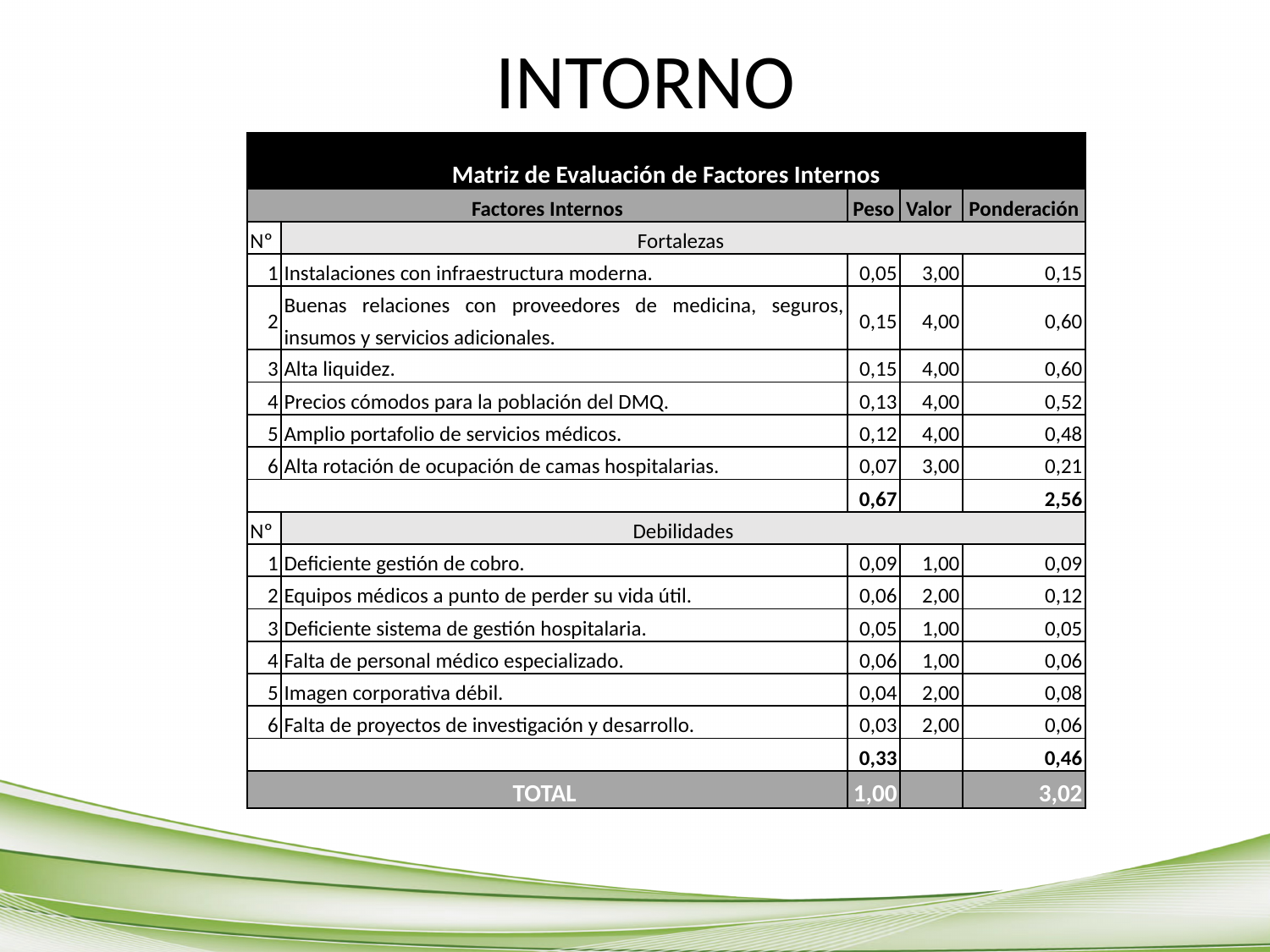

# INTORNO
| Matriz de Evaluación de Factores Internos |  |  |  |  |
| --- | --- | --- | --- | --- |
| Factores Internos |  | Peso | Valor | Ponderación |
| Nº | Fortalezas |  |  |  |
| 1 | Instalaciones con infraestructura moderna. | 0,05 | 3,00 | 0,15 |
| 2 | Buenas relaciones con proveedores de medicina, seguros, insumos y servicios adicionales. | 0,15 | 4,00 | 0,60 |
| 3 | Alta liquidez. | 0,15 | 4,00 | 0,60 |
| 4 | Precios cómodos para la población del DMQ. | 0,13 | 4,00 | 0,52 |
| 5 | Amplio portafolio de servicios médicos. | 0,12 | 4,00 | 0,48 |
| 6 | Alta rotación de ocupación de camas hospitalarias. | 0,07 | 3,00 | 0,21 |
|  |  | 0,67 |  | 2,56 |
| Nº | Debilidades |  |  |  |
| 1 | Deficiente gestión de cobro. | 0,09 | 1,00 | 0,09 |
| 2 | Equipos médicos a punto de perder su vida útil. | 0,06 | 2,00 | 0,12 |
| 3 | Deficiente sistema de gestión hospitalaria. | 0,05 | 1,00 | 0,05 |
| 4 | Falta de personal médico especializado. | 0,06 | 1,00 | 0,06 |
| 5 | Imagen corporativa débil. | 0,04 | 2,00 | 0,08 |
| 6 | Falta de proyectos de investigación y desarrollo. | 0,03 | 2,00 | 0,06 |
|  |  | 0,33 |  | 0,46 |
| TOTAL |  | 1,00 |  | 3,02 |